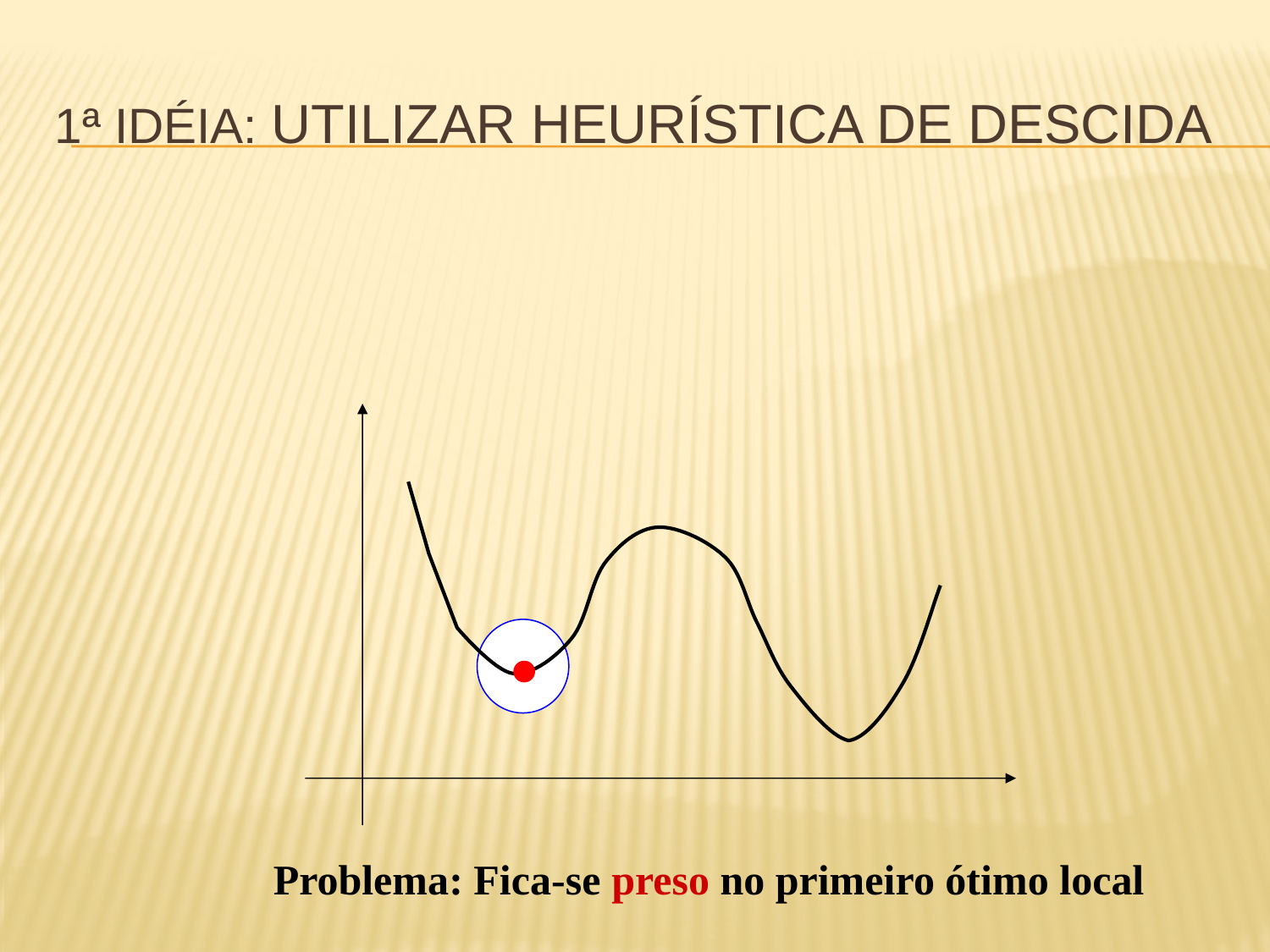

# 1ª Idéia: Utilizar heurística de descida

Problema: Fica-se preso no primeiro ótimo local